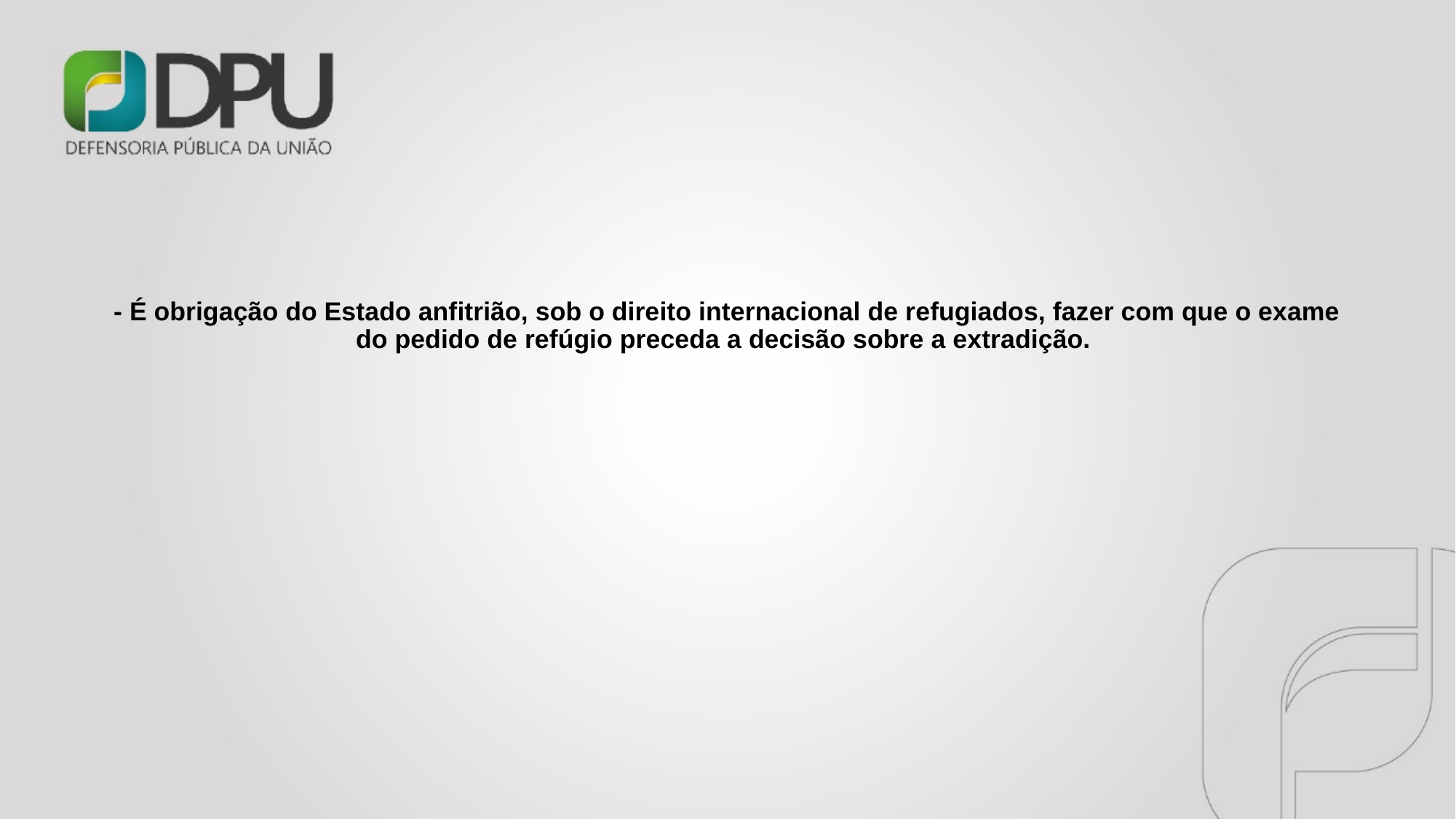

# - É obrigação do Estado anfitrião, sob o direito internacional de refugiados, fazer com que o exame do pedido de refúgio preceda a decisão sobre a extradição.